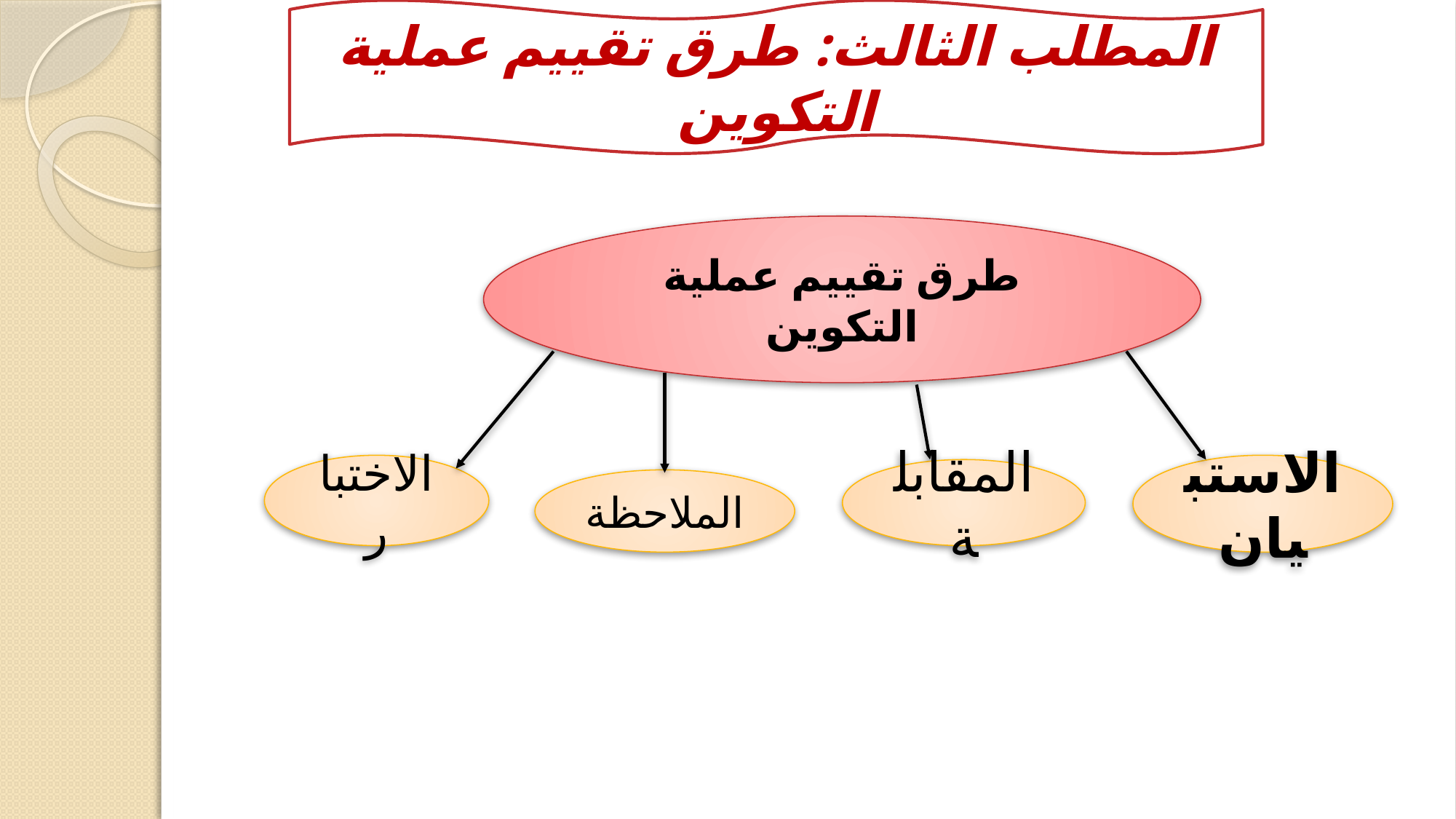

المطلب الثالث: طرق تقييم عملية التكوين
طرق تقييم عملية التكوين
الاختبار
الاستبيان
المقابلة
الملاحظة